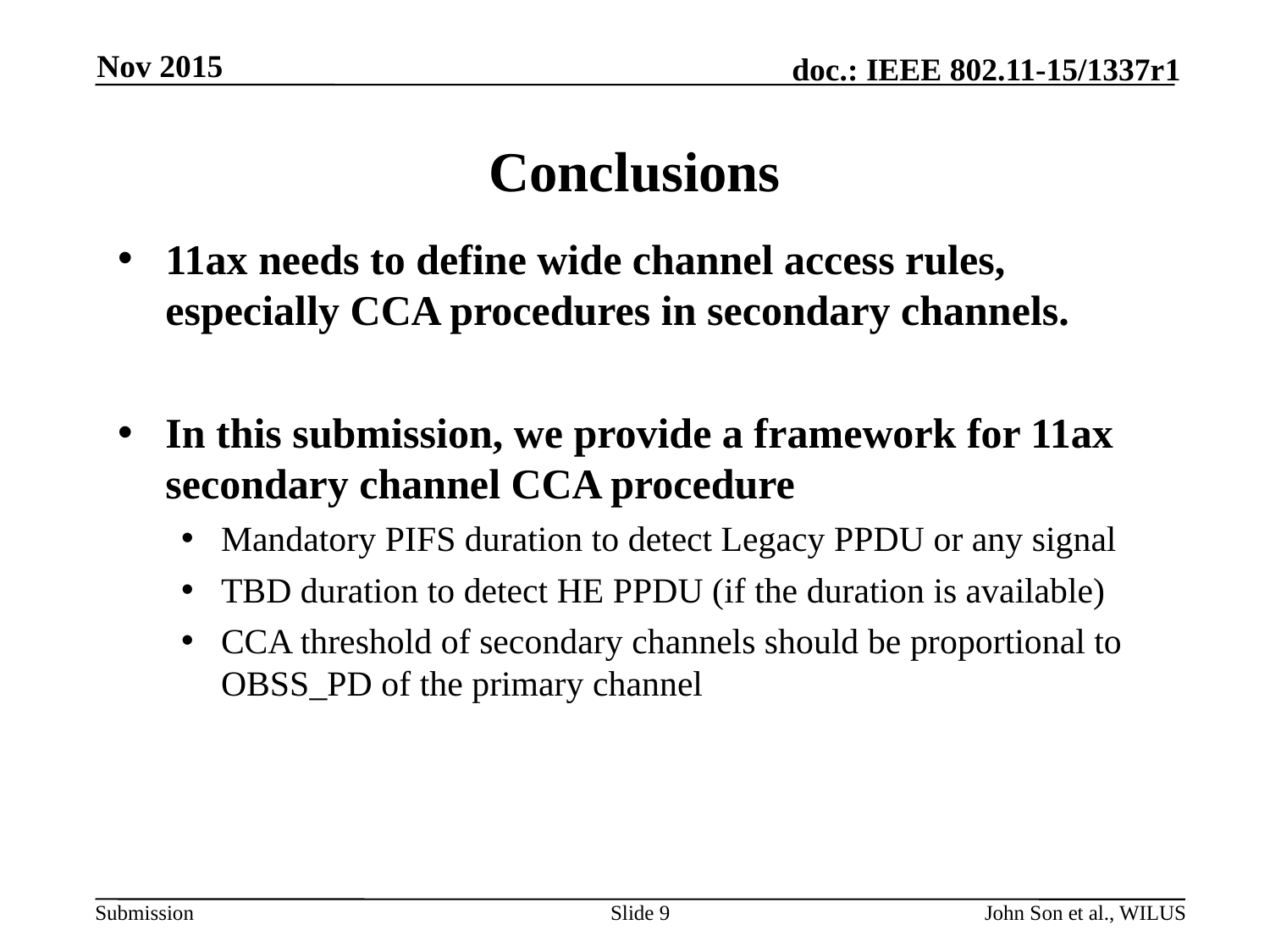

Nov 2015
# Conclusions
11ax needs to define wide channel access rules, especially CCA procedures in secondary channels.

In this submission, we provide a framework for 11ax secondary channel CCA procedure
Mandatory PIFS duration to detect Legacy PPDU or any signal
TBD duration to detect HE PPDU (if the duration is available)
CCA threshold of secondary channels should be proportional to OBSS_PD of the primary channel
Slide 9
John Son et al., WILUS